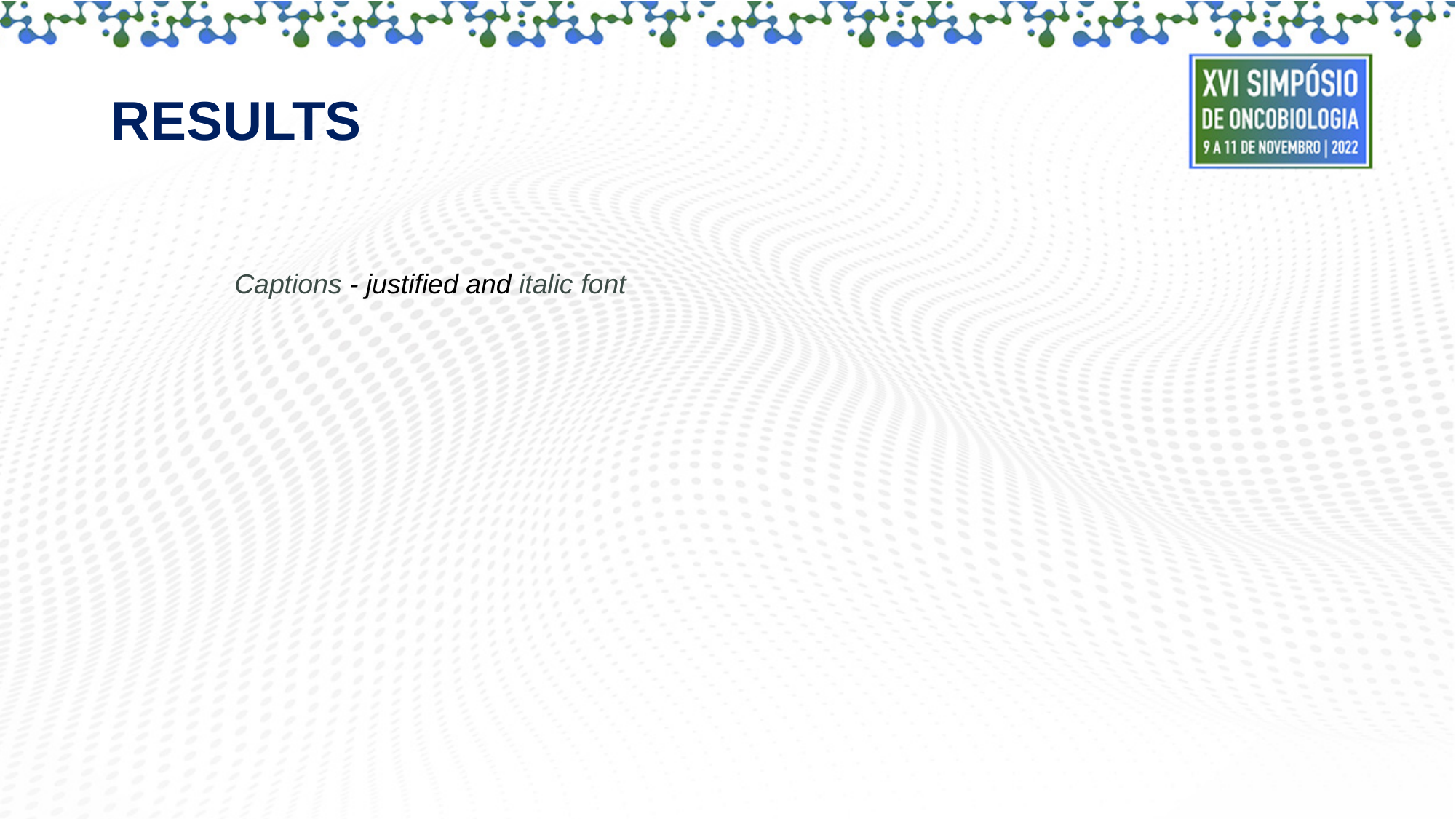

RESULTS
Captions - justified and italic font
|  |  |  |  |
| --- | --- | --- | --- |
|  |  |  |  |
|  |  |  |  |
|  |  |  |  |
|  |  |  |  |
|  |  |  |  |
|  |  |  |  |